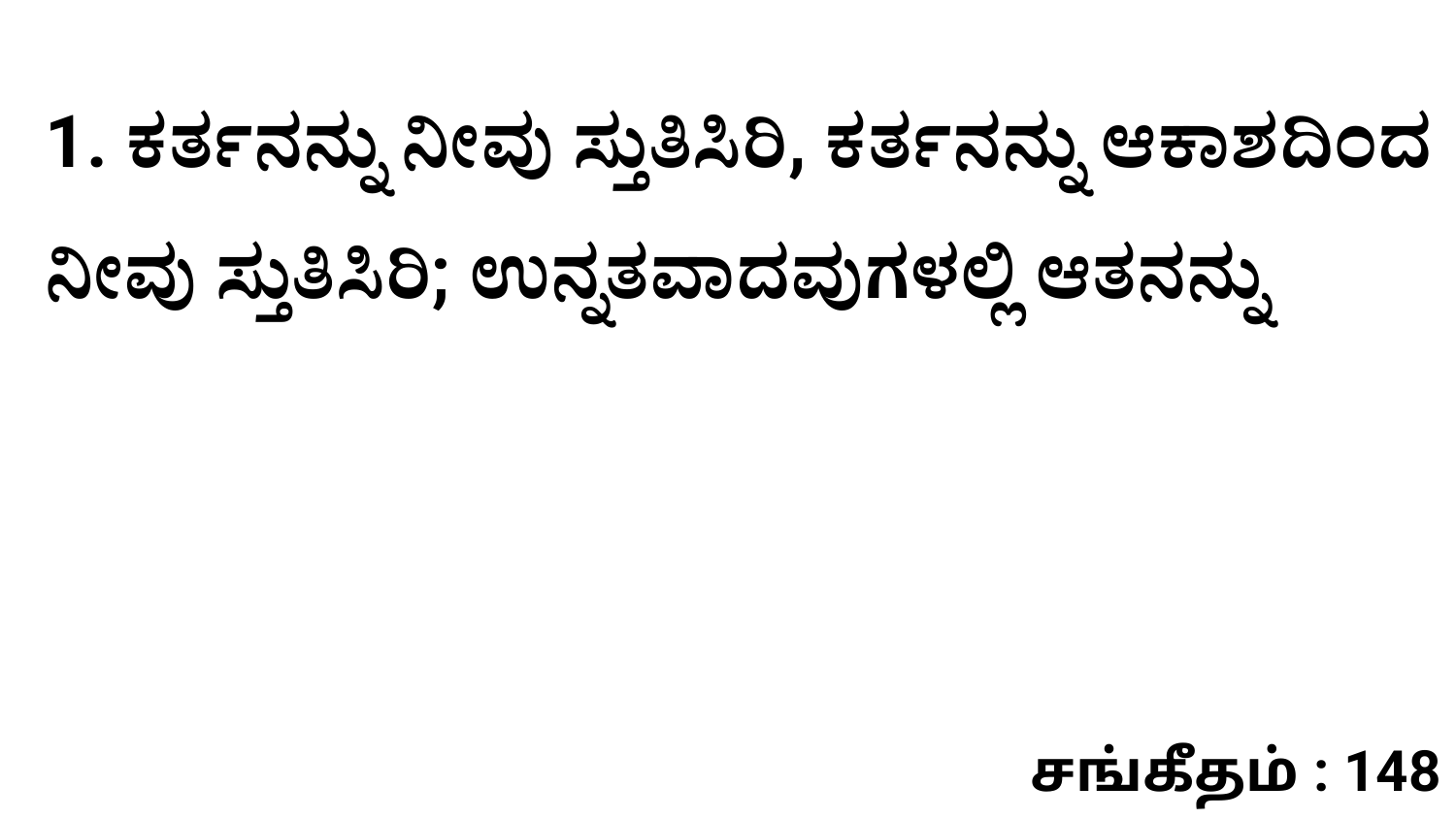

1. ಕರ್ತನನ್ನು ನೀವು ಸ್ತುತಿಸಿರಿ, ಕರ್ತನನ್ನು ಆಕಾಶದಿಂದ ನೀವು ಸ್ತುತಿಸಿರಿ; ಉನ್ನತವಾದವುಗಳಲ್ಲಿ ಆತನನ್ನು
சங்கீதம் : 148